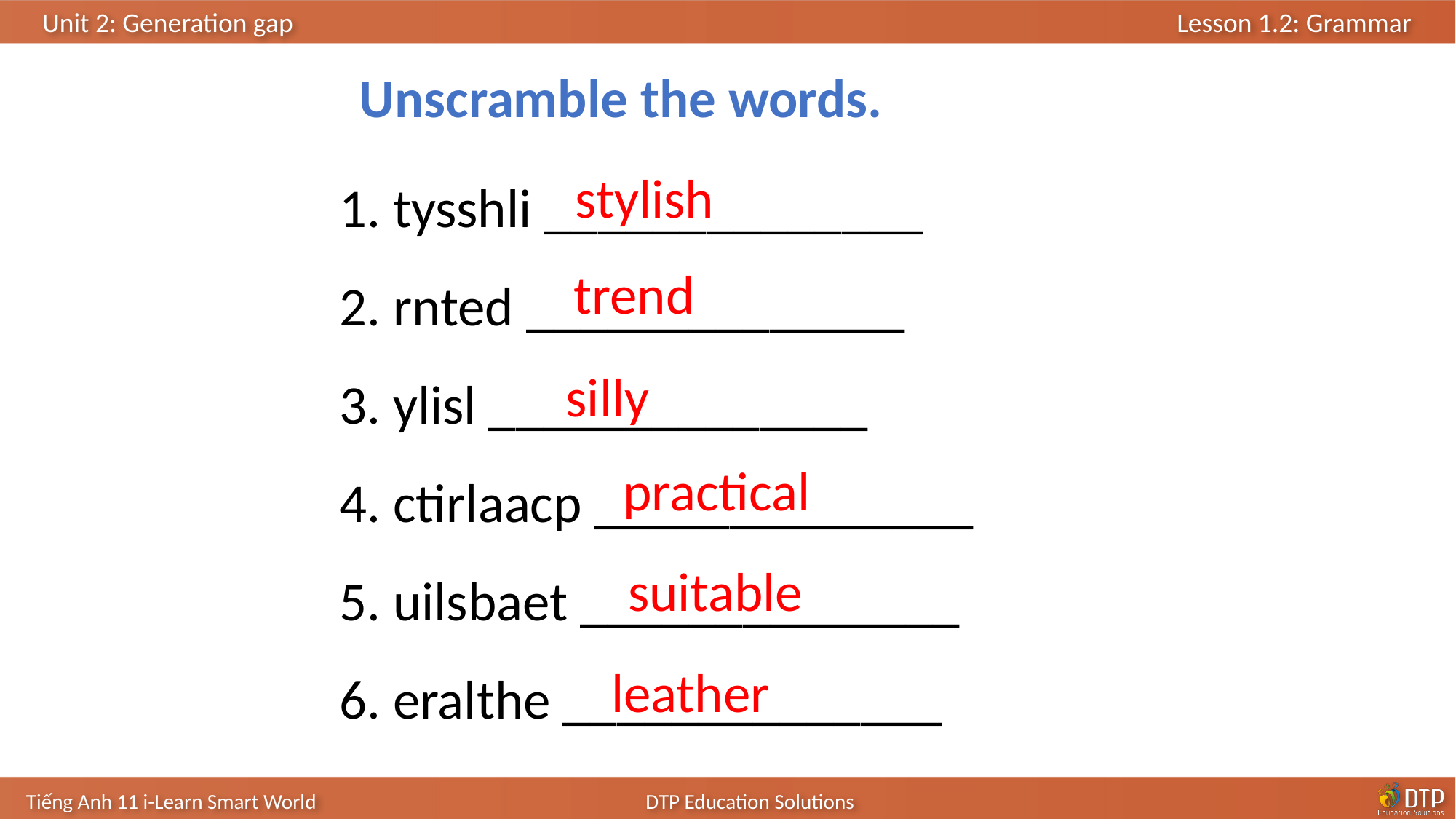

Unscramble the words.
1. tysshli ______________
2. rnted ______________
3. ylisl ______________
4. ctirlaacp ______________
5. uilsbaet ______________
6. eralthe ______________
stylish
trend
silly
practical
suitable
leather